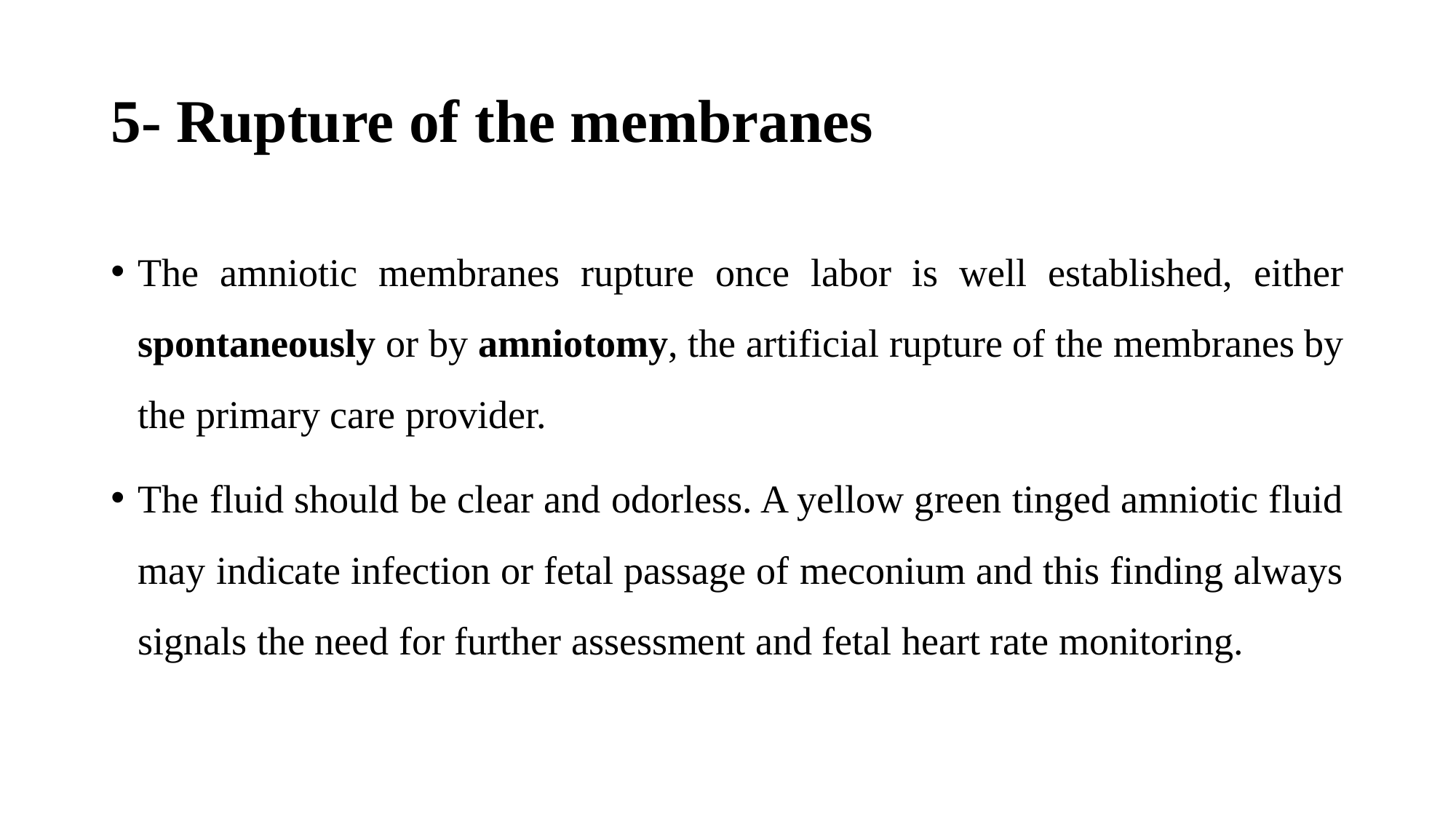

# 5- Rupture of the membranes
The amniotic membranes rupture once labor is well established, either spontaneously or by amniotomy, the artificial rupture of the membranes by the primary care provider.
The fluid should be clear and odorless. A yellow green tinged amniotic fluid may indicate infection or fetal passage of meconium and this finding always signals the need for further assessment and fetal heart rate monitoring.